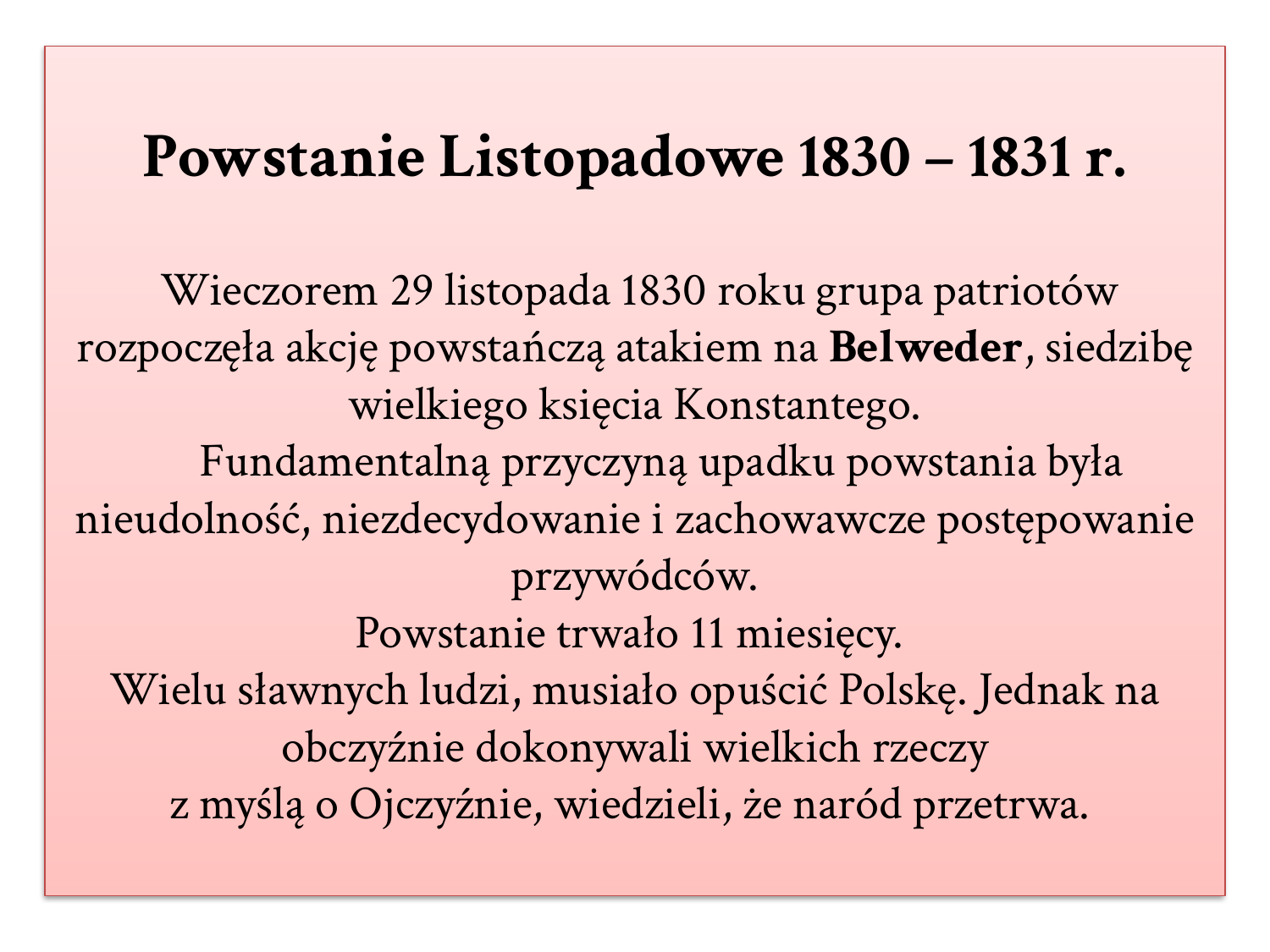

# Powstanie Listopadowe 1830 – 1831 r. Wieczorem 29 listopada 1830 roku grupa patriotów rozpoczęła akcję powstańczą atakiem na Belweder, siedzibę wielkiego księcia Konstantego. Fundamentalną przyczyną upadku powstania była nieudolność, niezdecydowanie i zachowawcze postępowanie przywódców. Powstanie trwało 11 miesięcy. Wielu sławnych ludzi, musiało opuścić Polskę. Jednak na obczyźnie dokonywali wielkich rzeczy z myślą o Ojczyźnie, wiedzieli, że naród przetrwa.